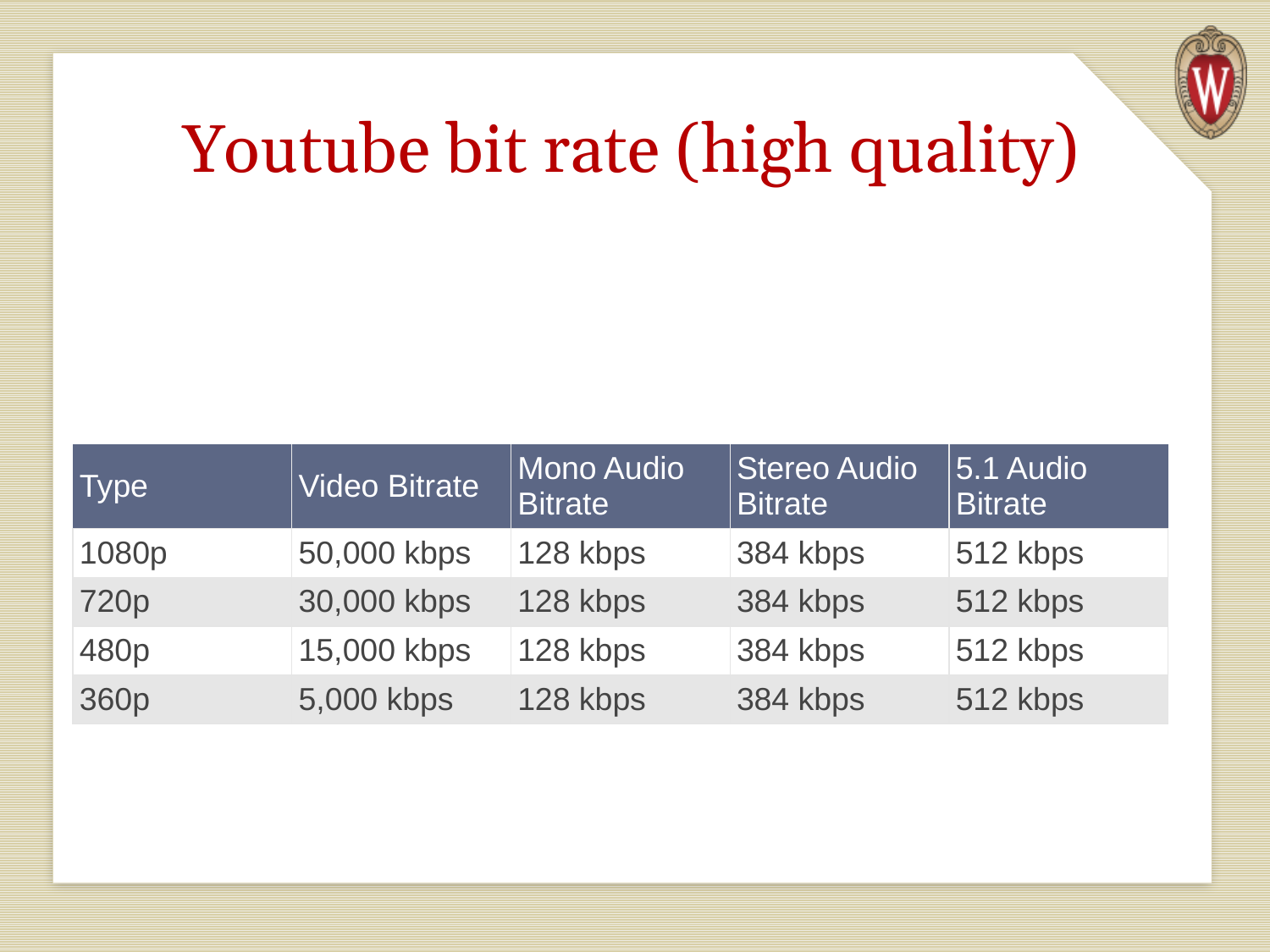

# Youtube bit rate (high quality)
| Type | Video Bitrate | Mono Audio Bitrate | Stereo Audio Bitrate | 5.1 Audio Bitrate |
| --- | --- | --- | --- | --- |
| 1080p | 50,000 kbps | 128 kbps | 384 kbps | 512 kbps |
| 720p | 30,000 kbps | 128 kbps | 384 kbps | 512 kbps |
| 480p | 15,000 kbps | 128 kbps | 384 kbps | 512 kbps |
| 360p | 5,000 kbps | 128 kbps | 384 kbps | 512 kbps |